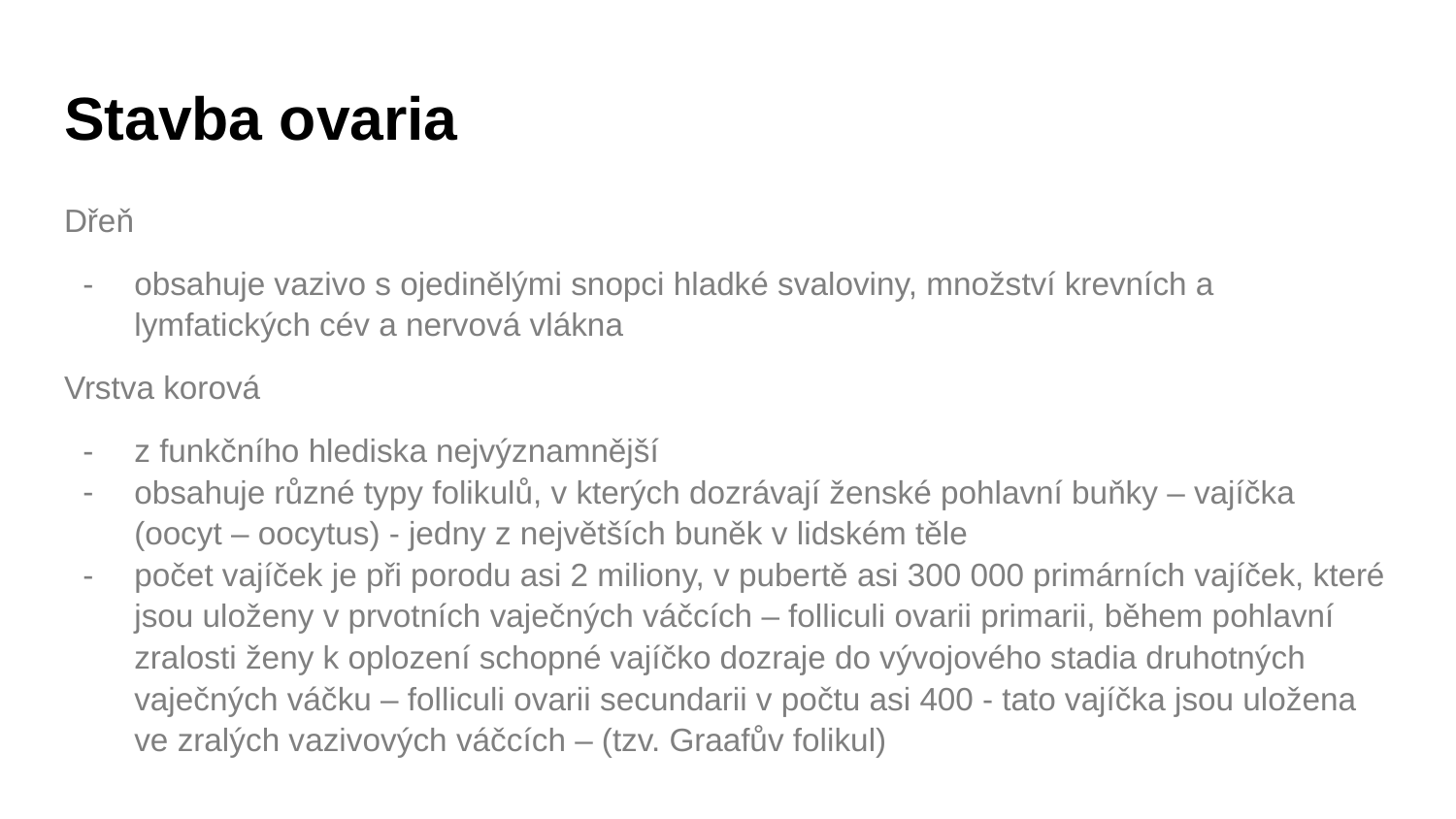

# Stavba ovaria
Dřeň
obsahuje vazivo s ojedinělými snopci hladké svaloviny, množství krevních a lymfatických cév a nervová vlákna
Vrstva korová
z funkčního hlediska nejvýznamnější
obsahuje různé typy folikulů, v kterých dozrávají ženské pohlavní buňky – vajíčka (oocyt – oocytus) - jedny z největších buněk v lidském těle
počet vajíček je při porodu asi 2 miliony, v pubertě asi 300 000 primárních vajíček, které jsou uloženy v prvotních vaječných váčcích – folliculi ovarii primarii, během pohlavní zralosti ženy k oplození schopné vajíčko dozraje do vývojového stadia druhotných vaječných váčku – folliculi ovarii secundarii v počtu asi 400 - tato vajíčka jsou uložena ve zralých vazivových váčcích – (tzv. Graafův folikul)